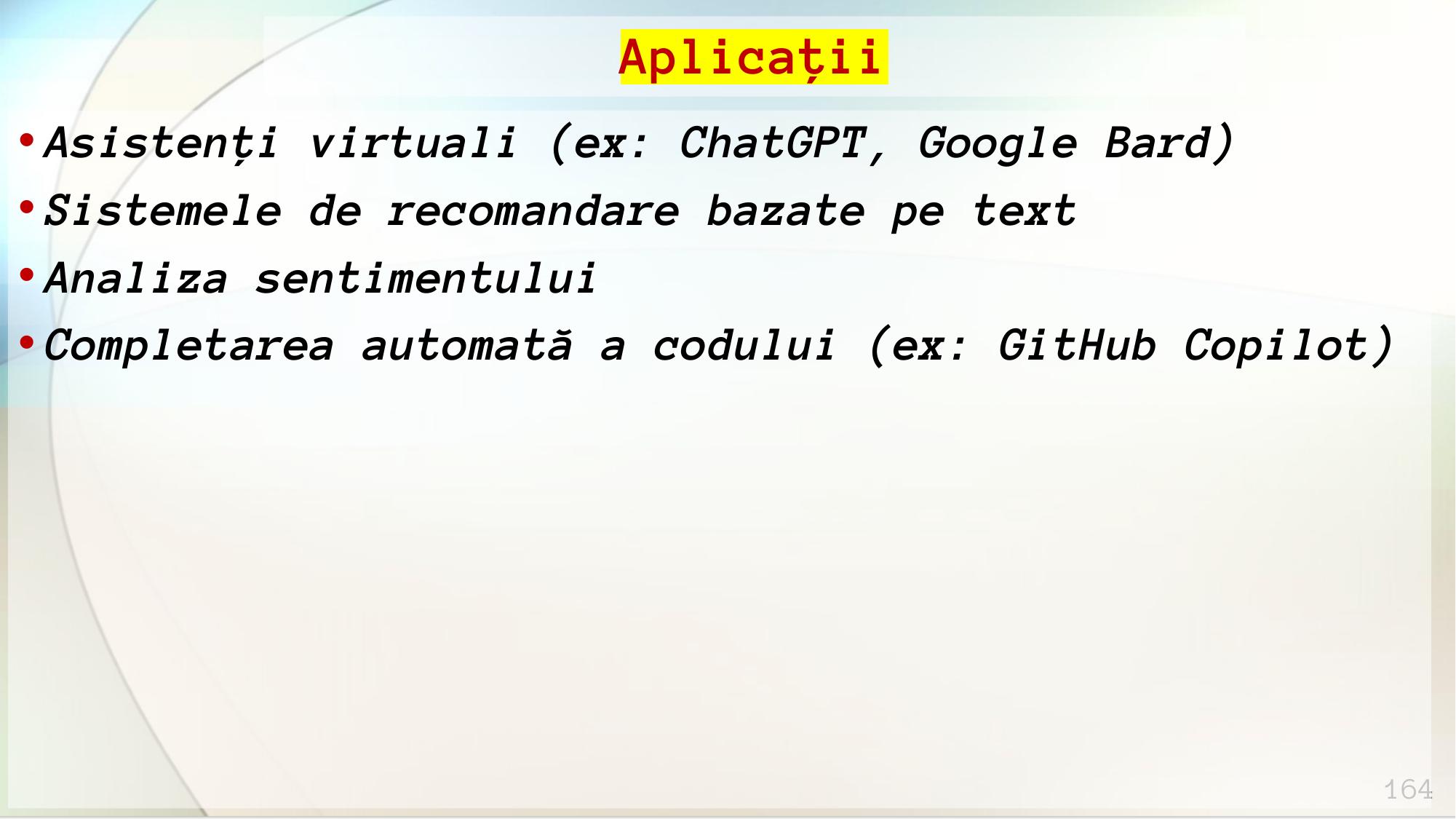

# Aplicații
Asistenți virtuali (ex: ChatGPT, Google Bard)
Sistemele de recomandare bazate pe text
Analiza sentimentului
Completarea automată a codului (ex: GitHub Copilot)

164